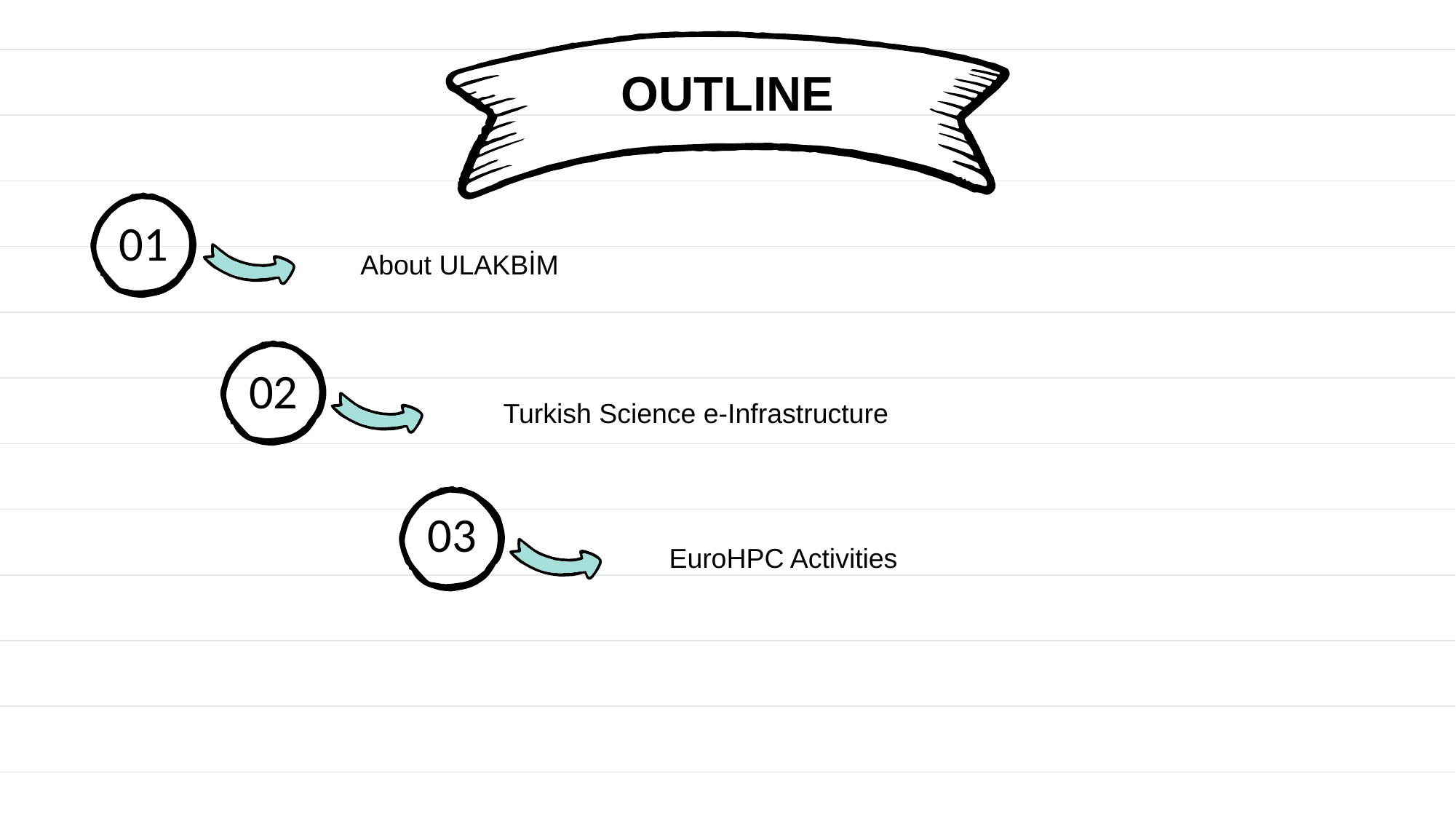

OUTLINE

# 01

About ULAKBİM

02

Turkish Science e-Infrastructure

03

EuroHPC Activities